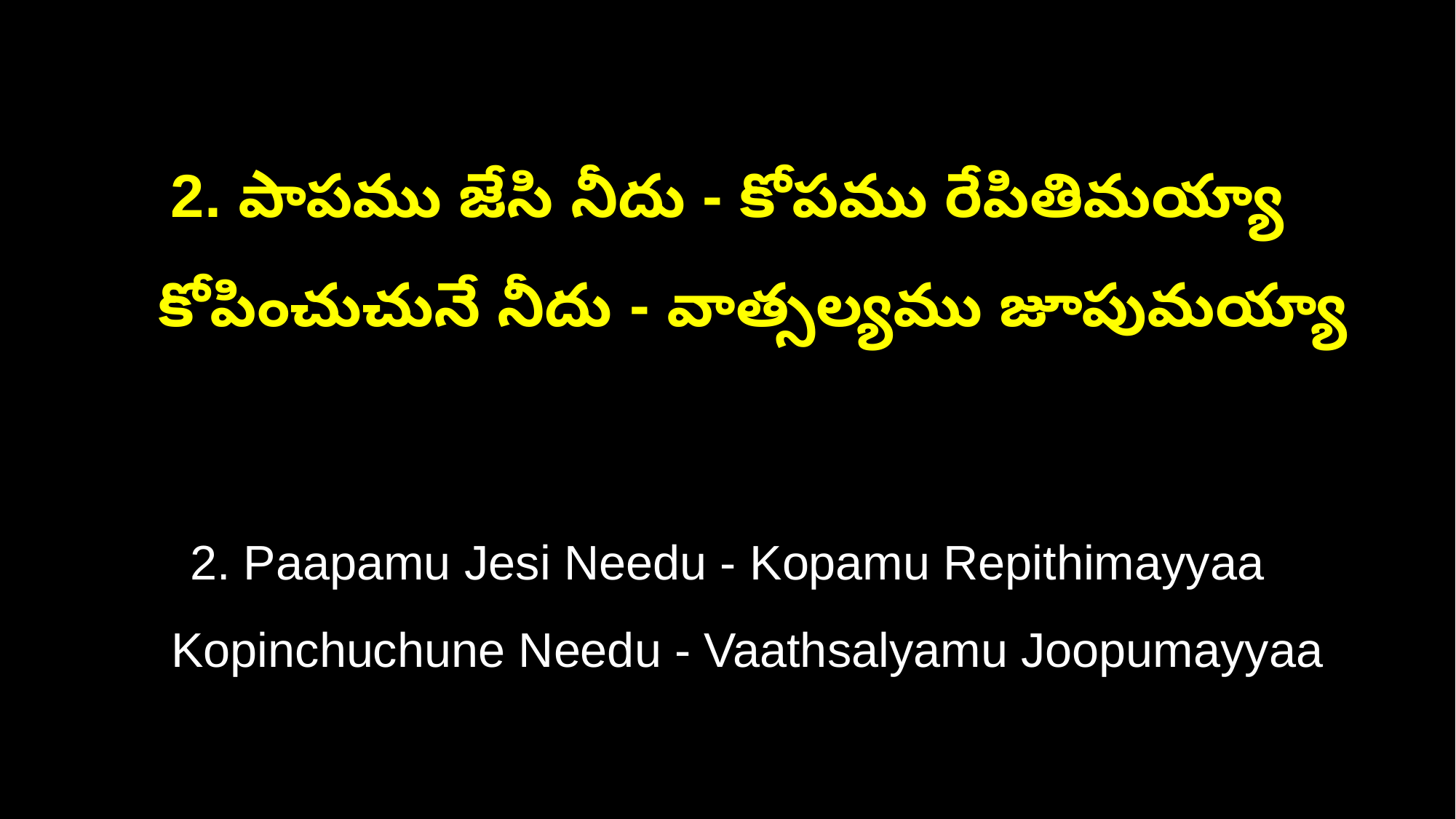

2. పాపము జేసి నీదు - కోపము రేపితిమయ్యా
   కోపించుచునే నీదు - వాత్సల్యము జూపుమయ్యా
2. Paapamu Jesi Needu - Kopamu Repithimayyaa
   Kopinchuchune Needu - Vaathsalyamu Joopumayyaa